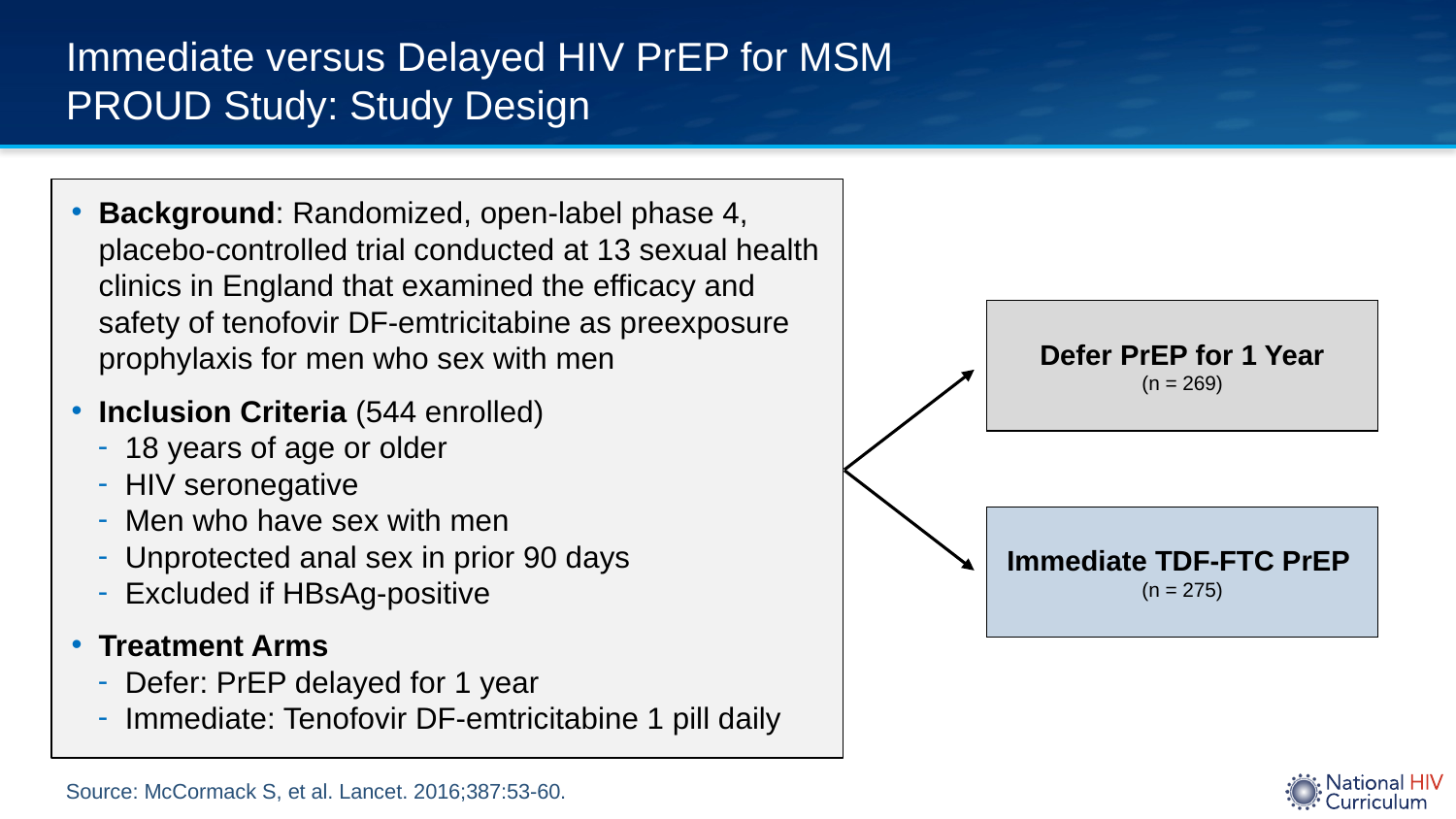

# Immediate versus Delayed HIV PrEP for MSM PROUD Study: Study Design
Background: Randomized, open-label phase 4, placebo-controlled trial conducted at 13 sexual health clinics in England that examined the efficacy and safety of tenofovir DF-emtricitabine as preexposure prophylaxis for men who sex with men
Inclusion Criteria (544 enrolled)
18 years of age or older
HIV seronegative
Men who have sex with men
Unprotected anal sex in prior 90 days
Excluded if HBsAg-positive
Treatment Arms
Defer: PrEP delayed for 1 year
Immediate: Tenofovir DF-emtricitabine 1 pill daily
Defer PrEP for 1 Year
(n = 269)

Immediate TDF-FTC PrEP
(n = 275)
Source: McCormack S, et al. Lancet. 2016;387:53-60.